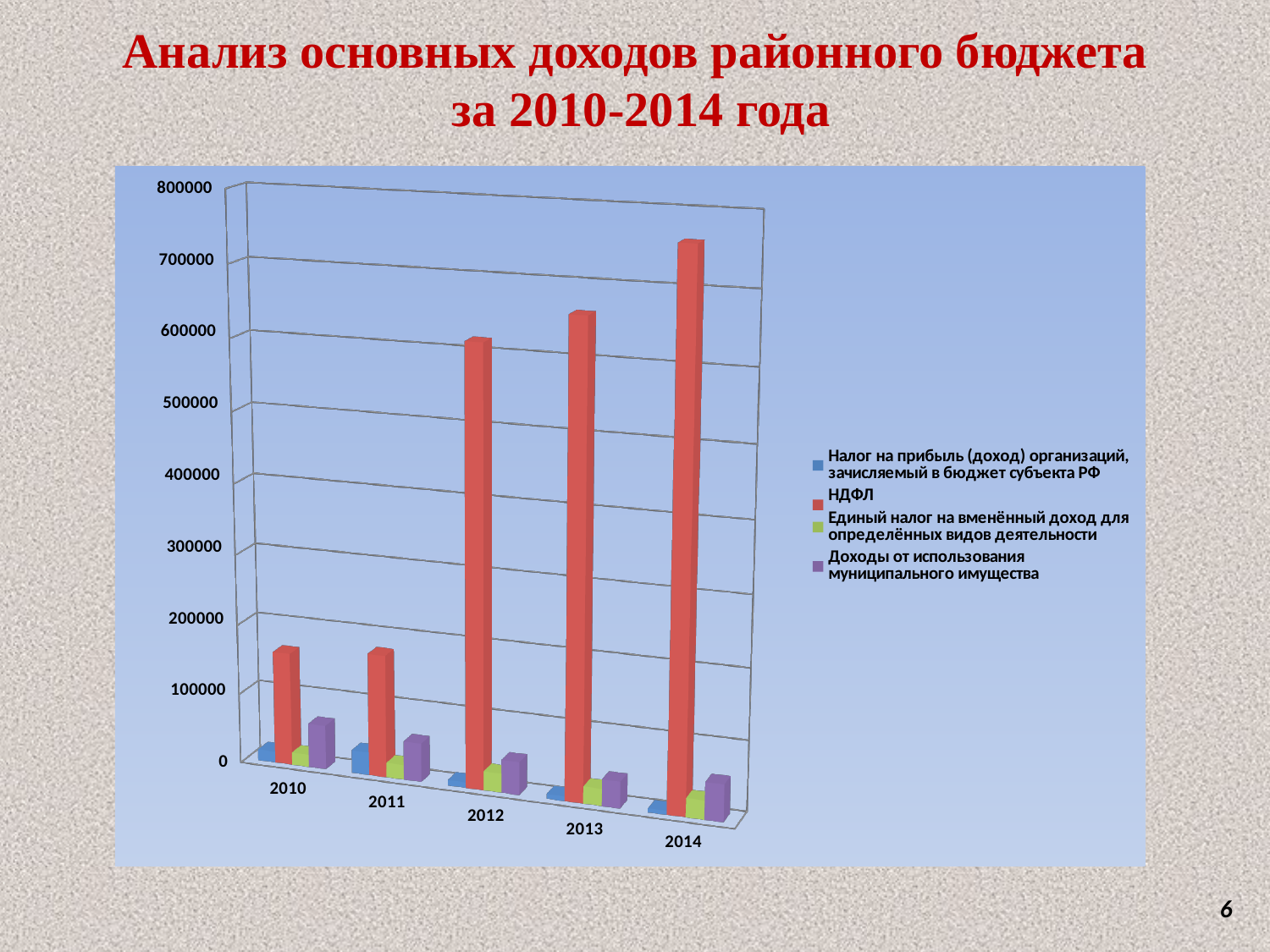

Анализ основных доходов районного бюджета
 за 2010-2014 года

[unsupported chart]

6